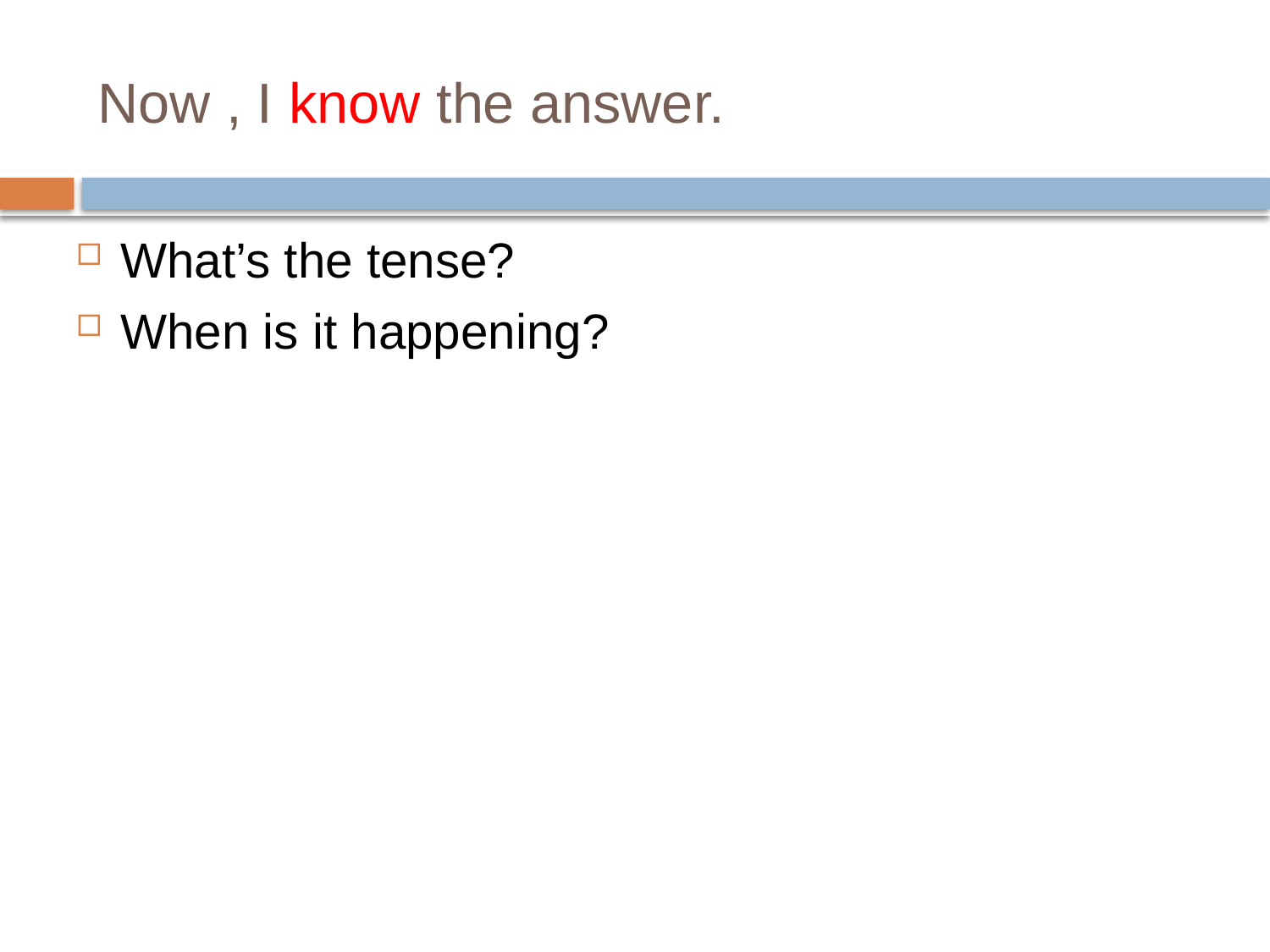

# Now , I know the answer.
What’s the tense?
When is it happening?